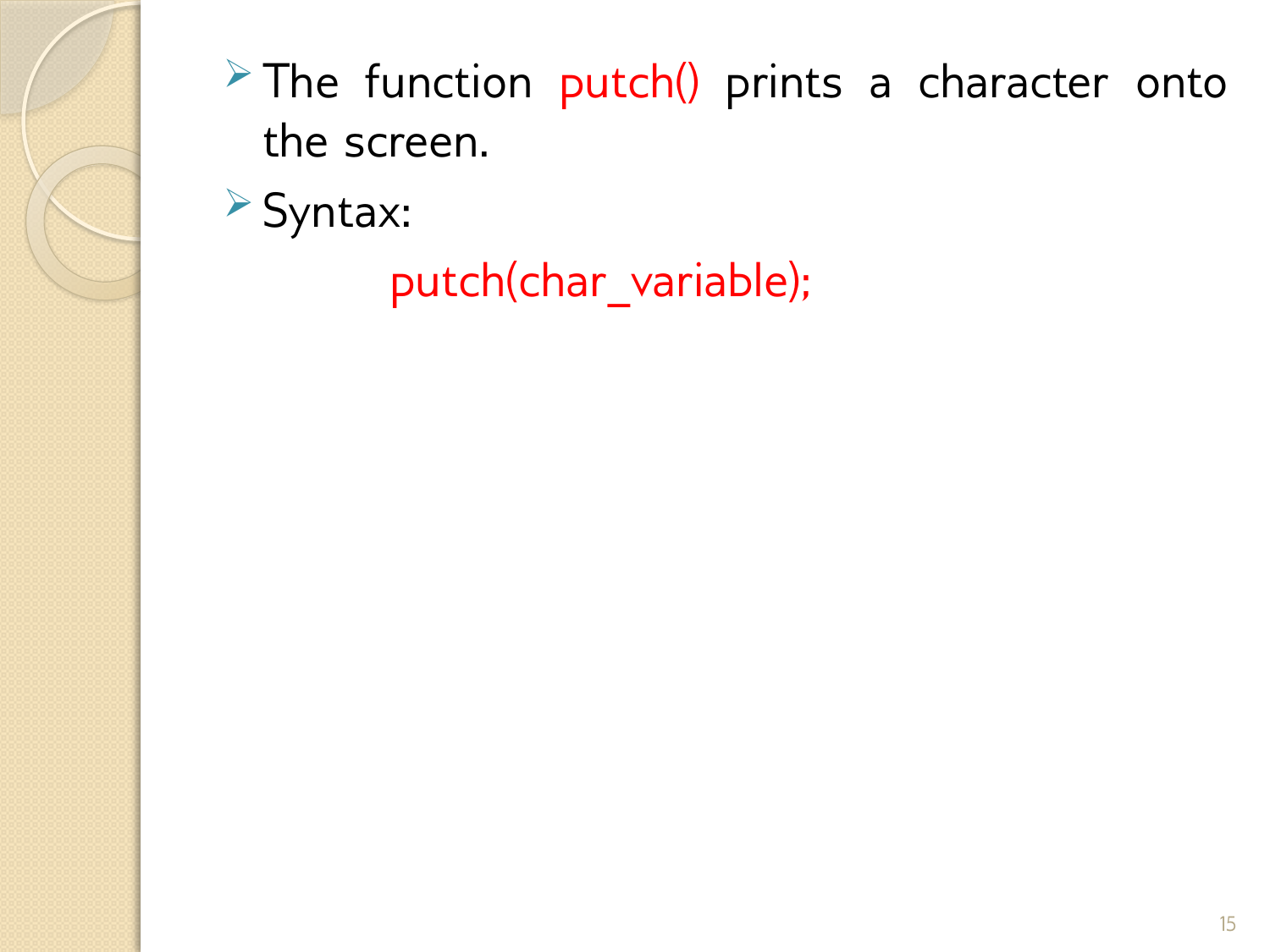

The function putch() prints a character onto the screen.
Syntax:
		putch(char_variable);
15